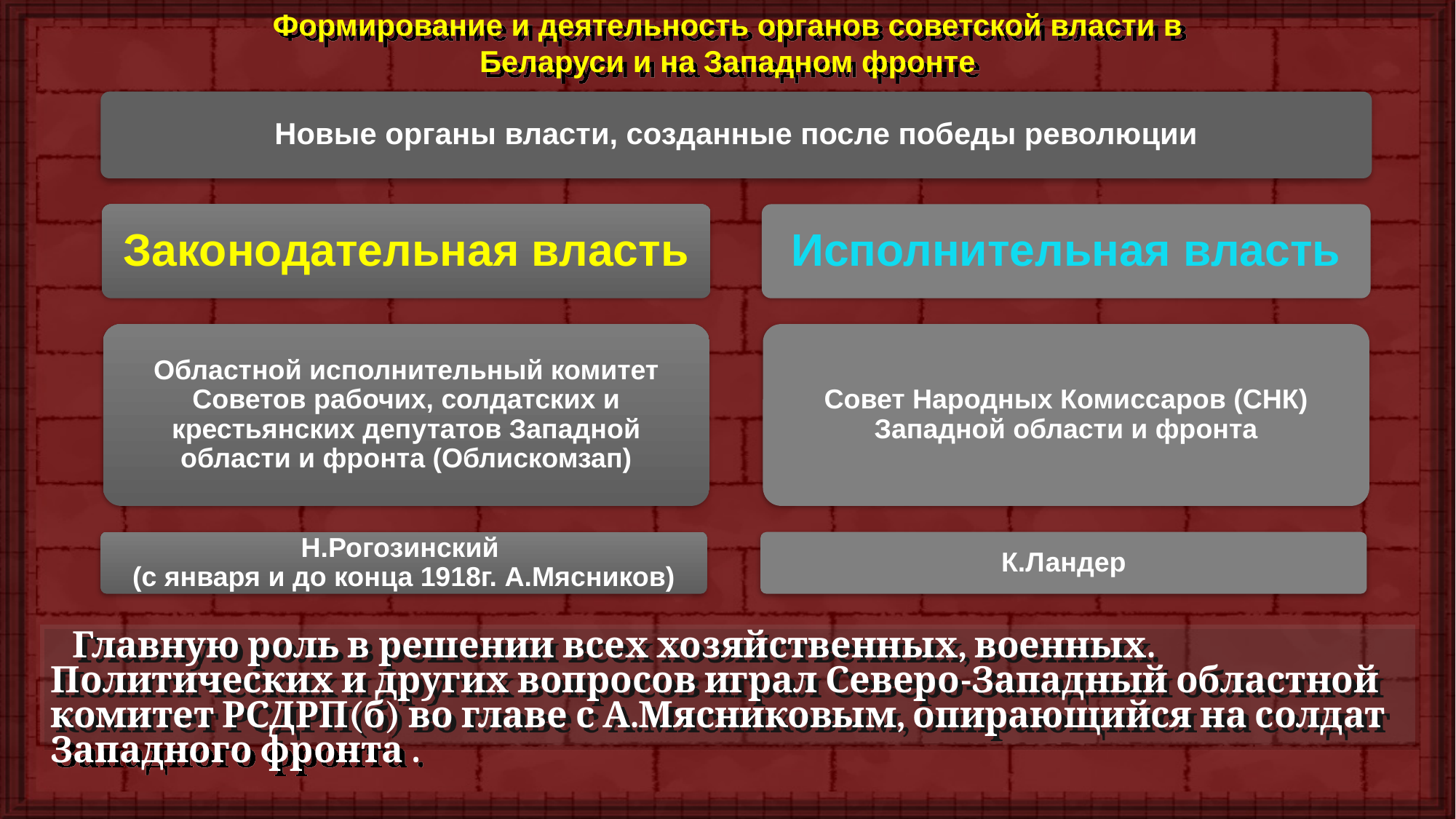

# Формирование и деятельность органов советской власти в Беларуси и на Западном фронте

Новые органы власти, созданные после победы революции

Законодательная власть
Исполнительная власть

Областной исполнительный комитет Советов рабочих, солдатских и крестьянских депутатов Западной области и фронта (Облискомзап)
Совет Народных Комиссаров (СНК) Западной области и фронта

Н.Рогозинский
(с января и до конца 1918г. А.Мясников)
К.Ландер
Главную роль в решении всех хозяйственных, военных. Политических и других вопросов играл Северо-Западный областной комитет РСДРП(б) во главе с А.Мясниковым, опирающийся на солдат Западного фронта .